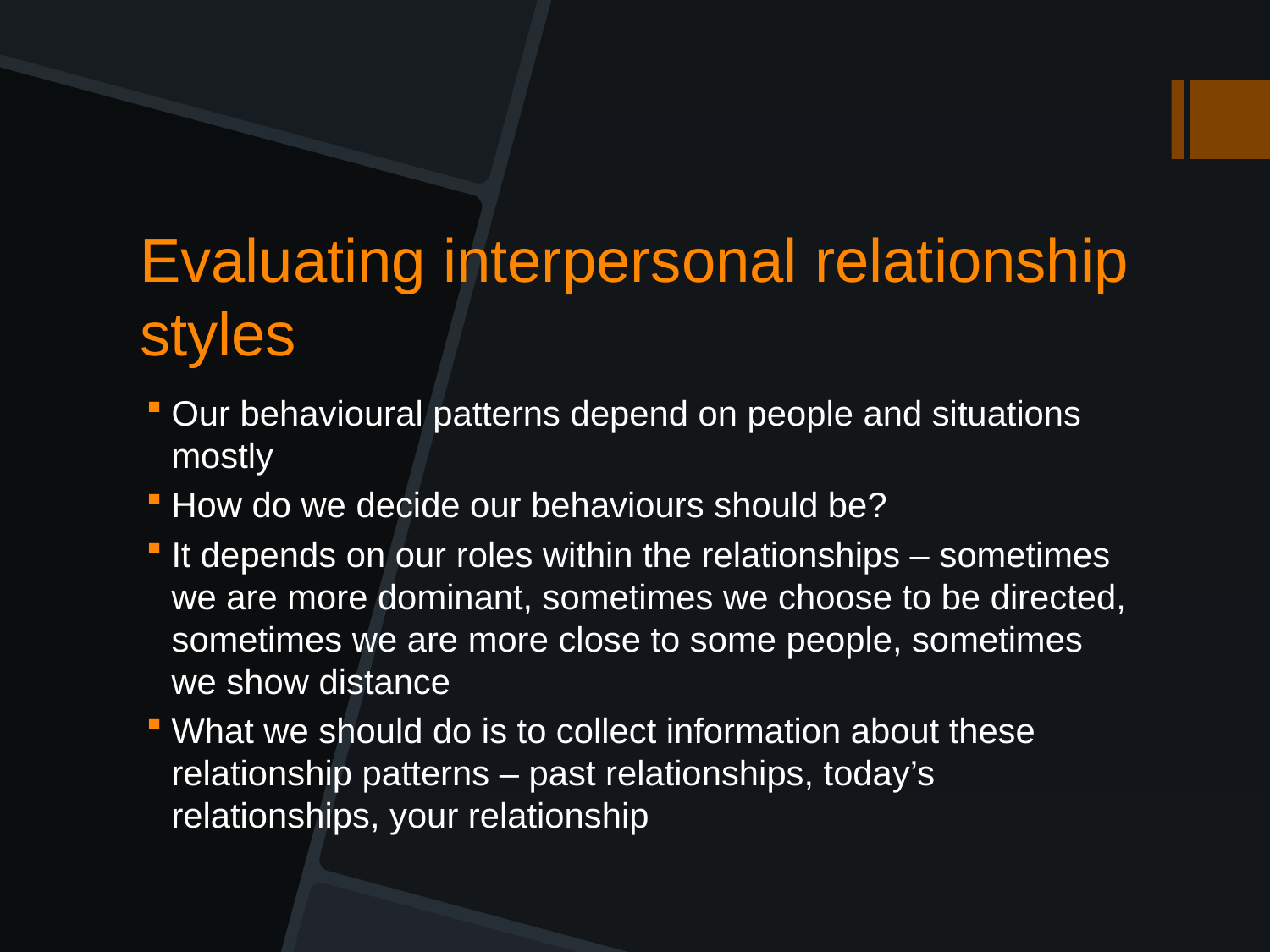

# Evaluating interpersonal relationship styles
Our behavioural patterns depend on people and situations mostly
How do we decide our behaviours should be?
It depends on our roles within the relationships – sometimes we are more dominant, sometimes we choose to be directed, sometimes we are more close to some people, sometimes we show distance
What we should do is to collect information about these relationship patterns – past relationships, today’s relationships, your relationship